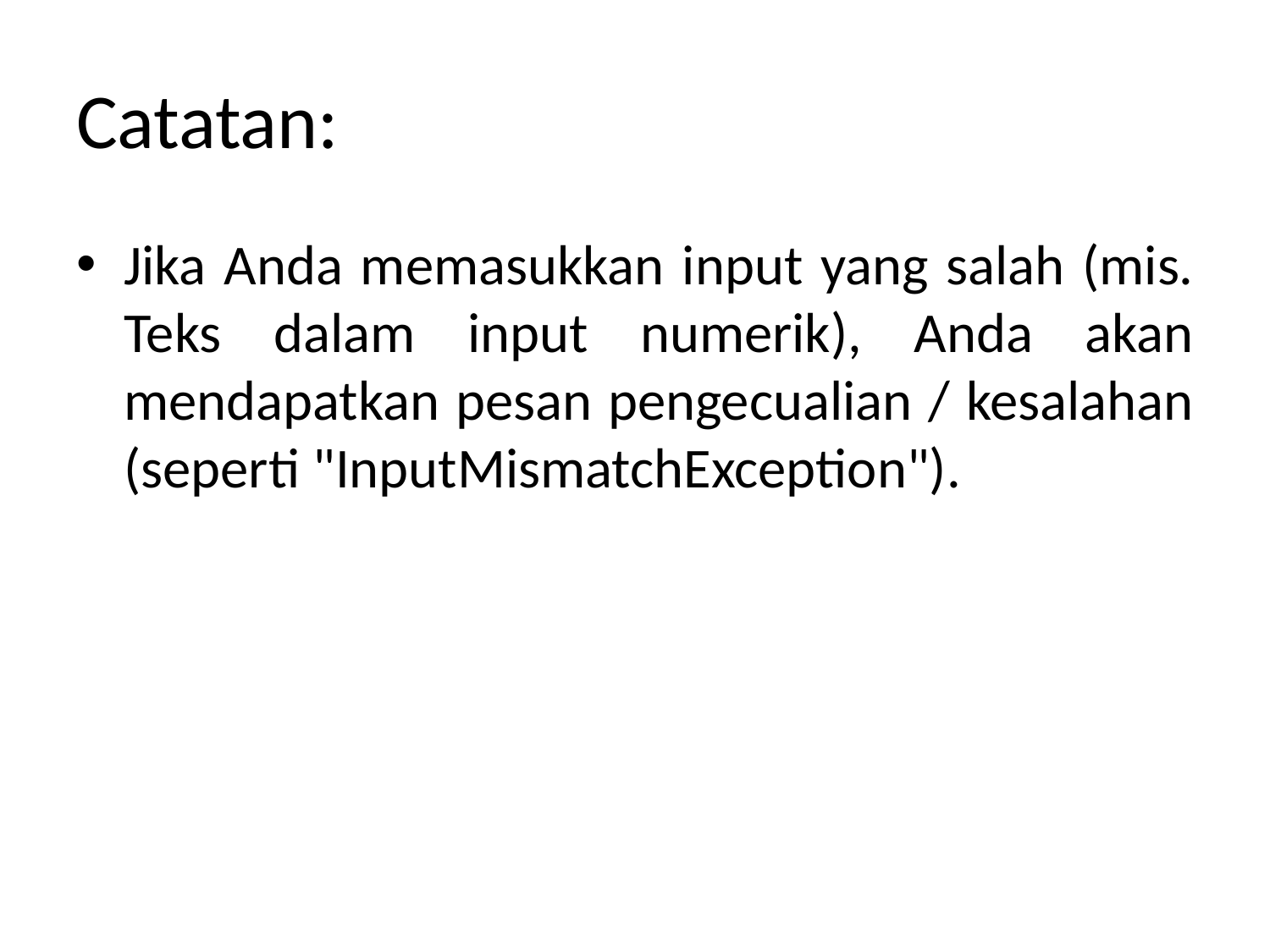

# Catatan:
Jika Anda memasukkan input yang salah (mis. Teks dalam input numerik), Anda akan mendapatkan pesan pengecualian / kesalahan (seperti "InputMismatchException").